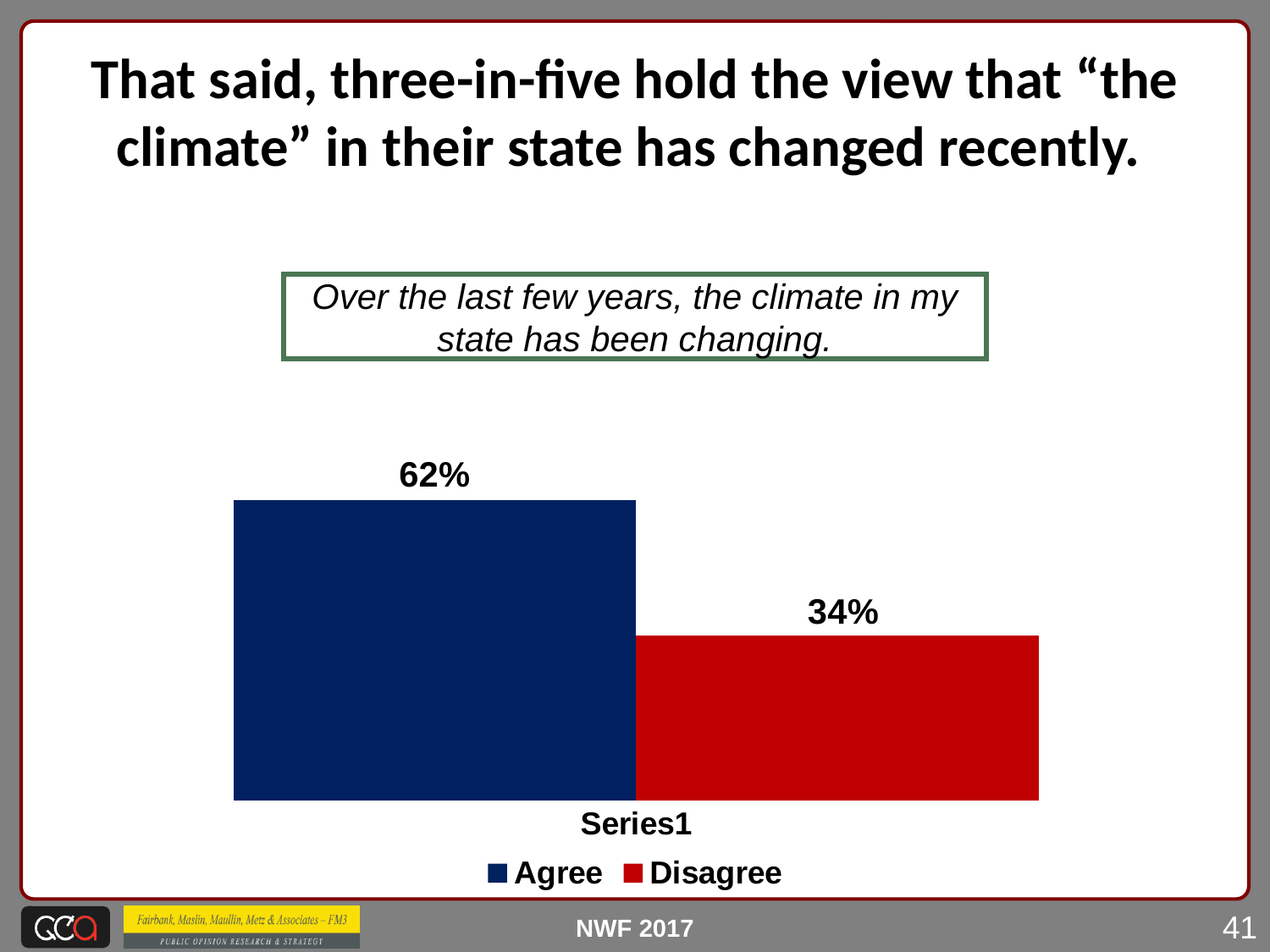

That said, three-in-five hold the view that “the climate” in their state has changed recently.
Over the last few years, the climate in my state has been changing.

### Chart

| Category | Agree | Disagree |
|---|---|---|
|  | 0.62 | 0.34 |